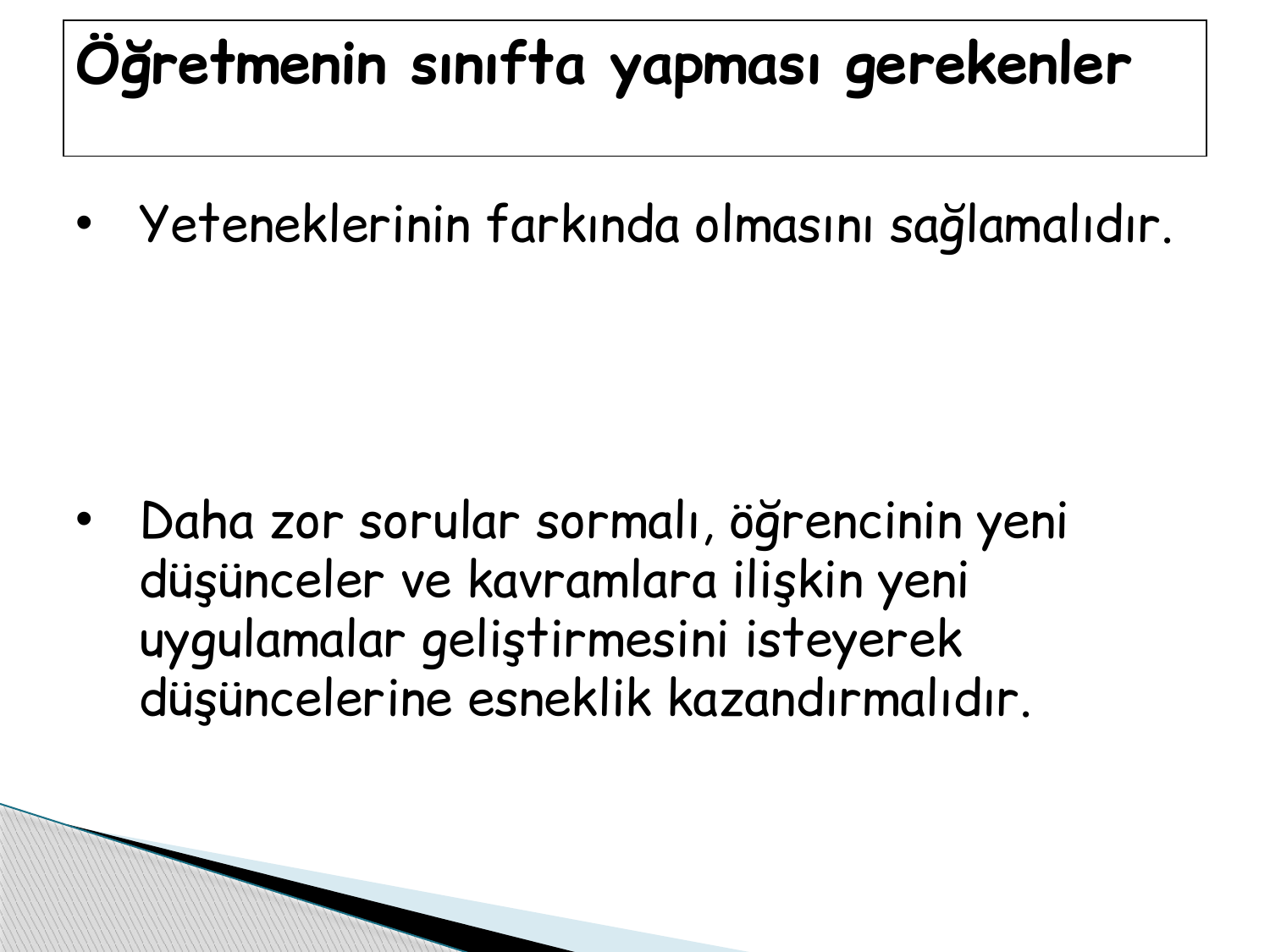

Öğretmenin sınıfta yapması gerekenler
Yeteneklerinin farkında olmasını sağlamalıdır.

Daha zor sorular sormalı, öğrencinin yeni düşünceler ve kavramlara ilişkin yeni uygulamalar geliştirmesini isteyerek düşüncelerine esneklik kazandırmalıdır.